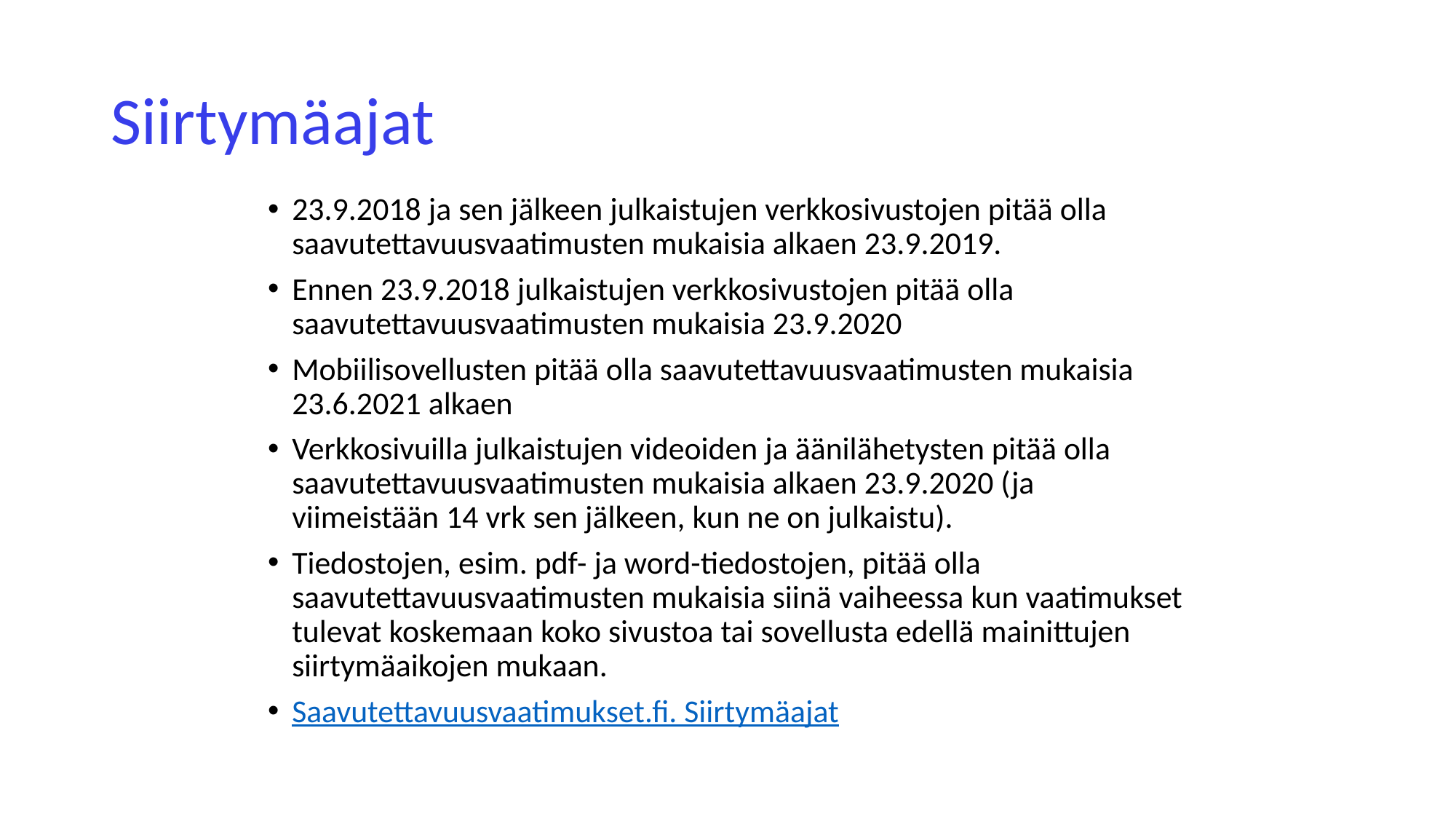

# Siirtymäajat
23.9.2018 ja sen jälkeen julkaistujen verkkosivustojen pitää olla saavutettavuusvaatimusten mukaisia alkaen 23.9.2019.
Ennen 23.9.2018 julkaistujen verkkosivustojen pitää olla saavutettavuusvaatimusten mukaisia 23.9.2020
Mobiilisovellusten pitää olla saavutettavuusvaatimusten mukaisia 23.6.2021 alkaen
Verkkosivuilla julkaistujen videoiden ja äänilähetysten pitää olla saavutettavuusvaatimusten mukaisia alkaen 23.9.2020 (ja viimeistään 14 vrk sen jälkeen, kun ne on julkaistu).
Tiedostojen, esim. pdf- ja word-tiedostojen, pitää olla saavutettavuusvaatimusten mukaisia siinä vaiheessa kun vaatimukset tulevat koskemaan koko sivustoa tai sovellusta edellä mainittujen siirtymäaikojen mukaan.
Saavutettavuusvaatimukset.fi. Siirtymäajat